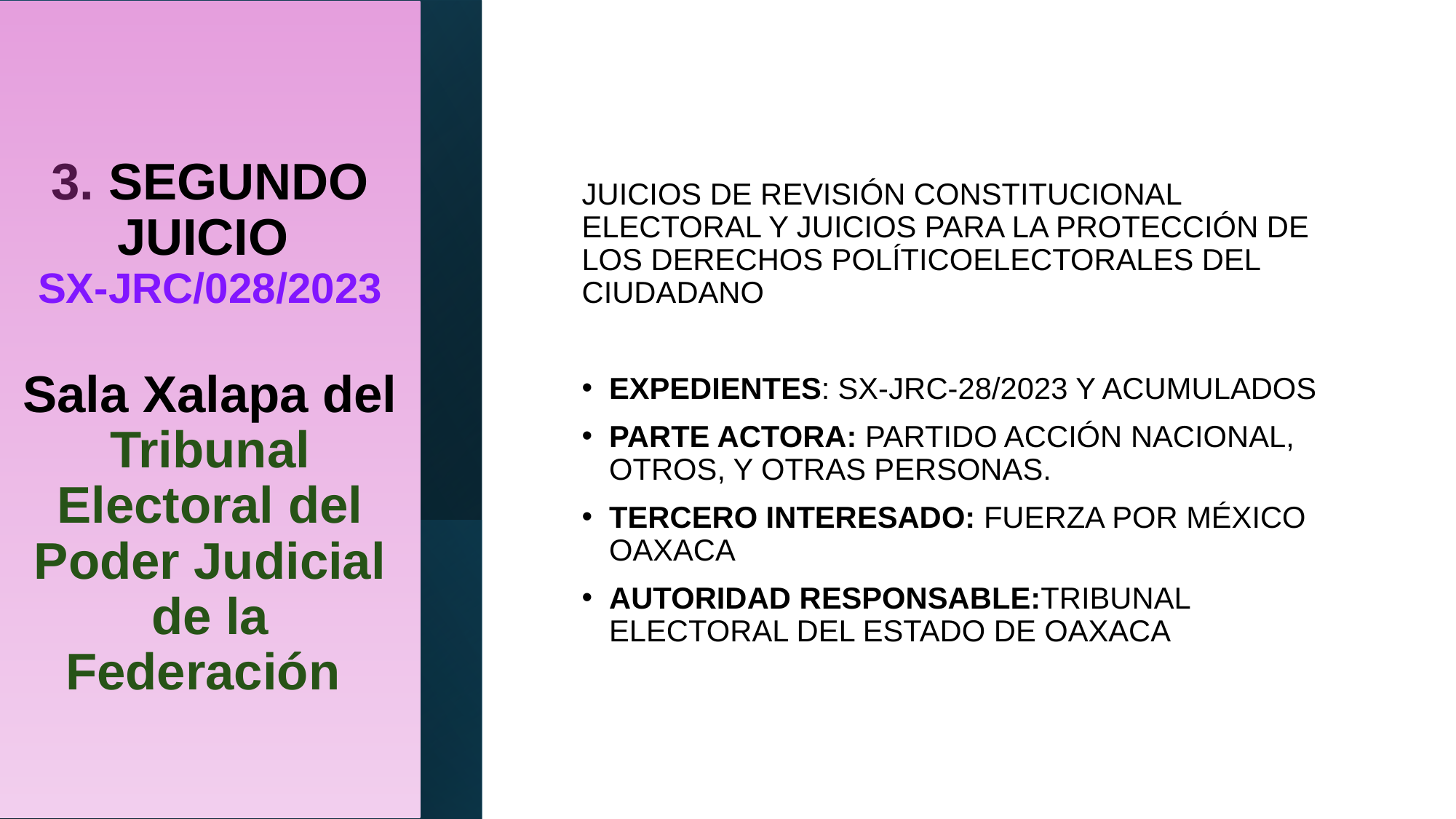

# 3. SEGUNDO JUICIO SX-JRC/028/2023 Sala Xalapa del Tribunal Electoral del Poder Judicial de la Federación
JUICIOS DE REVISIÓN CONSTITUCIONAL ELECTORAL Y JUICIOS PARA LA PROTECCIÓN DE LOS DERECHOS POLÍTICOELECTORALES DEL CIUDADANO

EXPEDIENTES: SX-JRC-28/2023 Y ACUMULADOS
PARTE ACTORA: PARTIDO ACCIÓN NACIONAL, OTROS, Y OTRAS PERSONAS.
TERCERO INTERESADO: FUERZA POR MÉXICO OAXACA
AUTORIDAD RESPONSABLE:TRIBUNAL ELECTORAL DEL ESTADO DE OAXACA

5